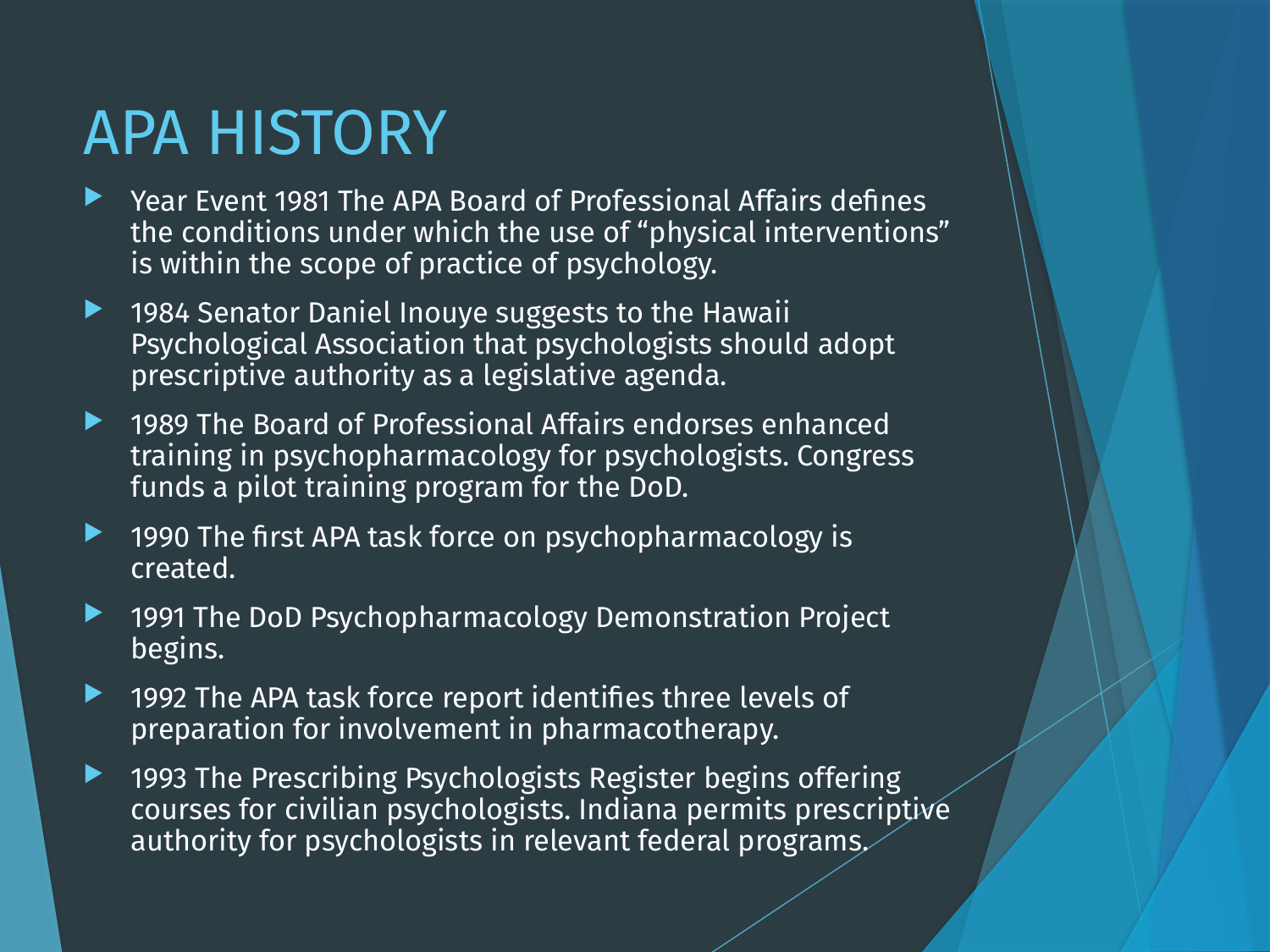

# APA HISTORY
Year Event 1981 The APA Board of Professional Affairs defines the conditions under which the use of “physical interventions” is within the scope of practice of psychology.
1984 Senator Daniel Inouye suggests to the Hawaii Psychological Association that psychologists should adopt prescriptive authority as a legislative agenda.
1989 The Board of Professional Affairs endorses enhanced training in psychopharmacology for psychologists. Congress funds a pilot training program for the DoD.
1990 The first APA task force on psychopharmacology is created.
1991 The DoD Psychopharmacology Demonstration Project begins.
1992 The APA task force report identifies three levels of preparation for involvement in pharmacotherapy.
1993 The Prescribing Psychologists Register begins offering courses for civilian psychologists. Indiana permits prescriptive authority for psychologists in relevant federal programs.